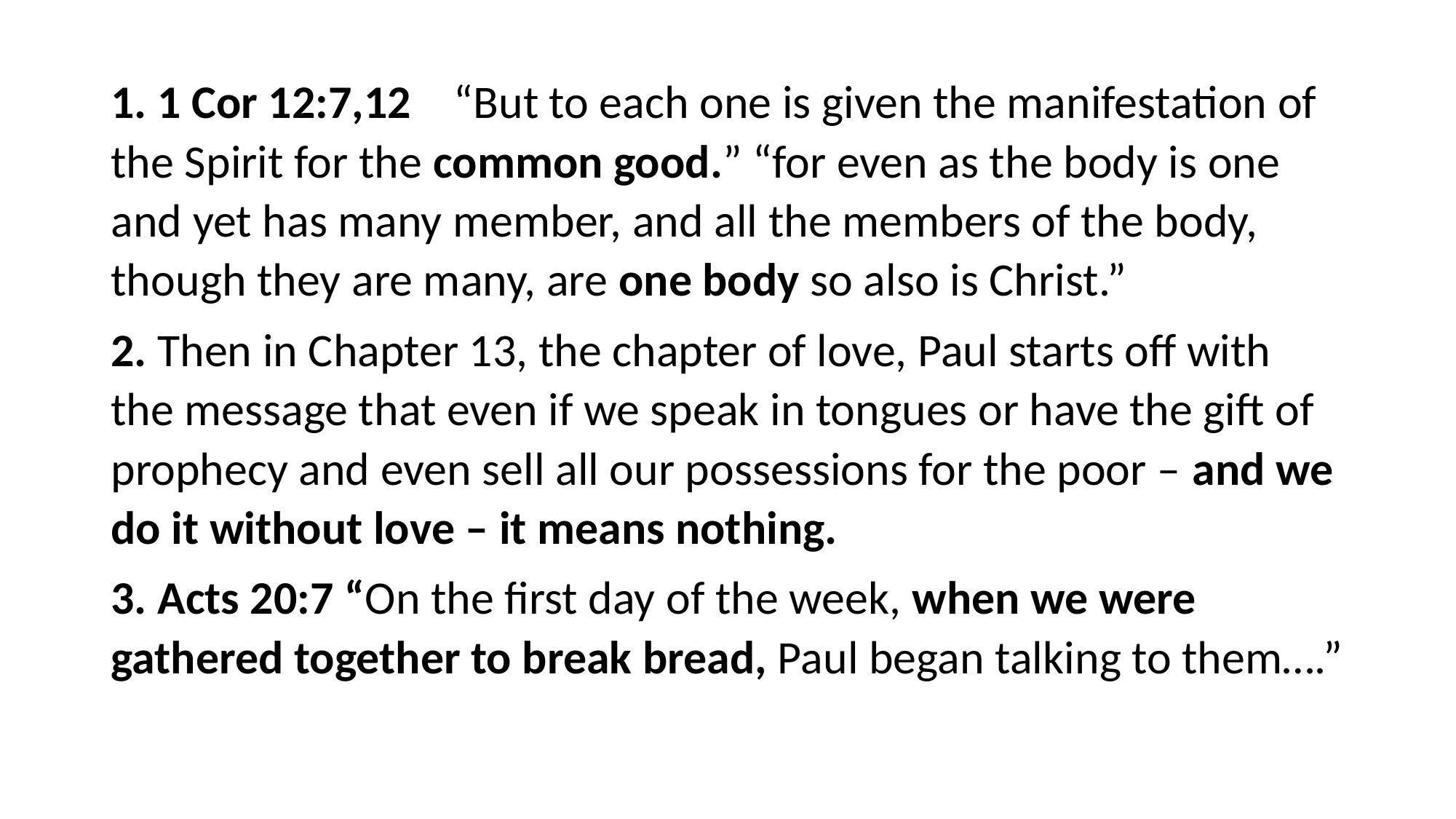

#
1. 1 Cor 12:7,12    “But to each one is given the manifestation of the Spirit for the common good.” “for even as the body is one and yet has many member, and all the members of the body, though they are many, are one body so also is Christ.”
2. Then in Chapter 13, the chapter of love, Paul starts off with the message that even if we speak in tongues or have the gift of prophecy and even sell all our possessions for the poor – and we do it without love – it means nothing.
3. Acts 20:7 “On the first day of the week, when we were gathered together to break bread, Paul began talking to them….”